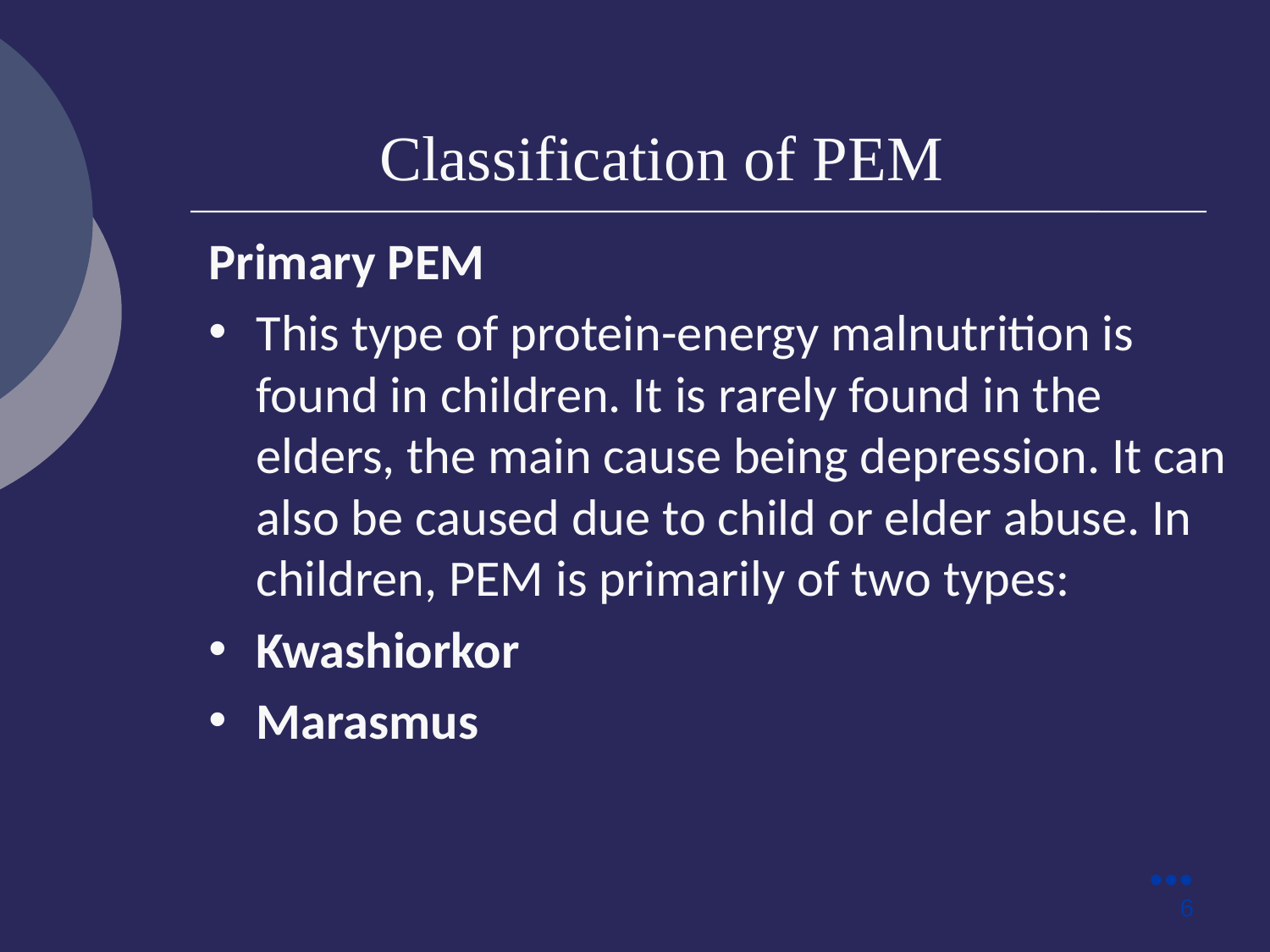

Classification of PEM
Primary PEM
This type of protein-energy malnutrition is found in children. It is rarely found in the elders, the main cause being depression. It can also be caused due to child or elder abuse. In children, PEM is primarily of two types:
Kwashiorkor
Marasmus
●●●
6